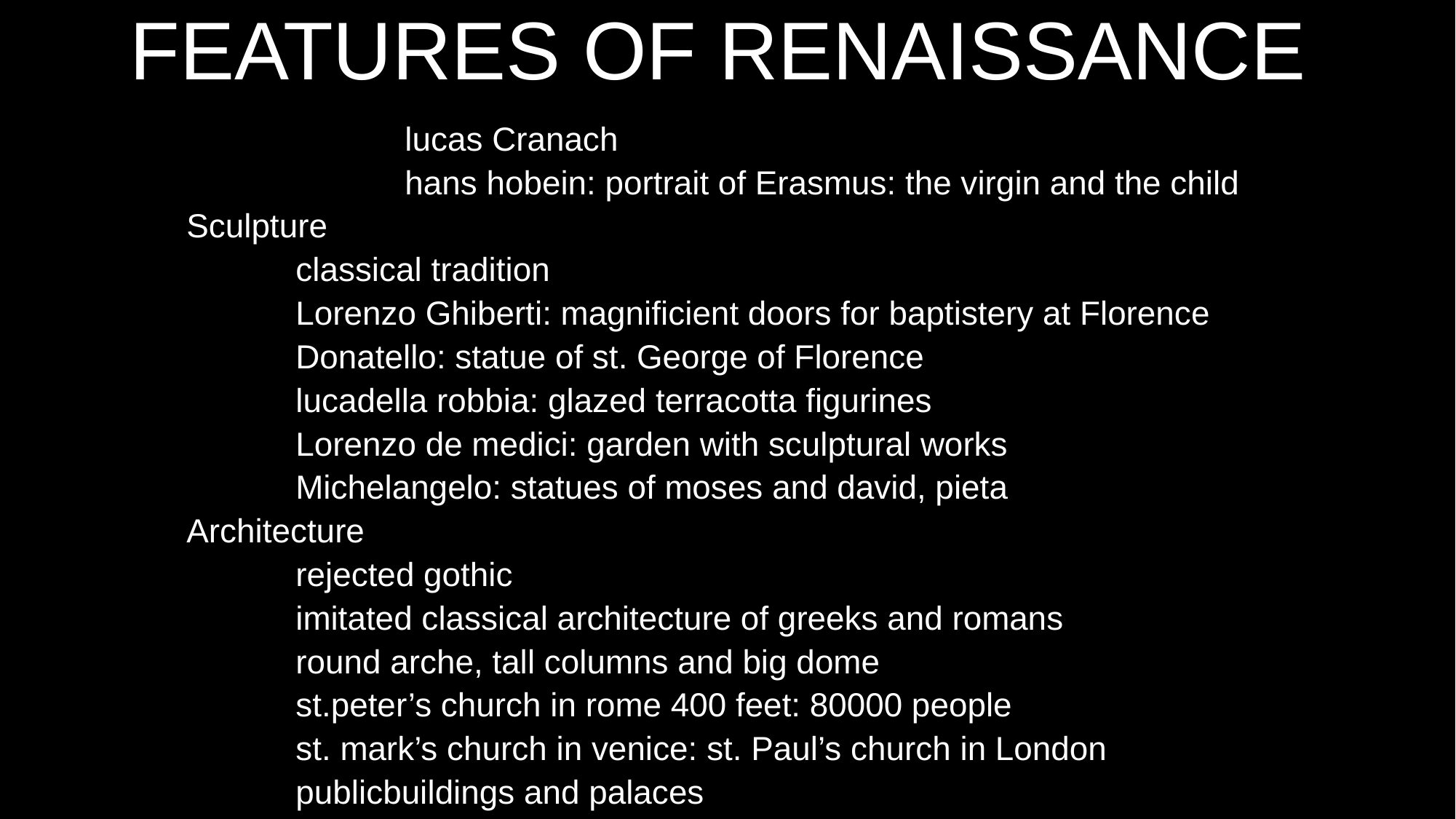

# FEATURES OF RENAISSANCE
		lucas Cranach
		hans hobein: portrait of Erasmus: the virgin and the child
Sculpture
	classical tradition
	Lorenzo Ghiberti: magnificient doors for baptistery at Florence
	Donatello: statue of st. George of Florence
	lucadella robbia: glazed terracotta figurines
	Lorenzo de medici: garden with sculptural works
	Michelangelo: statues of moses and david, pieta
Architecture
	rejected gothic
	imitated classical architecture of greeks and romans
	round arche, tall columns and big dome
	st.peter’s church in rome 400 feet: 80000 people
	st. mark’s church in venice: st. Paul’s church in London
	publicbuildings and palaces